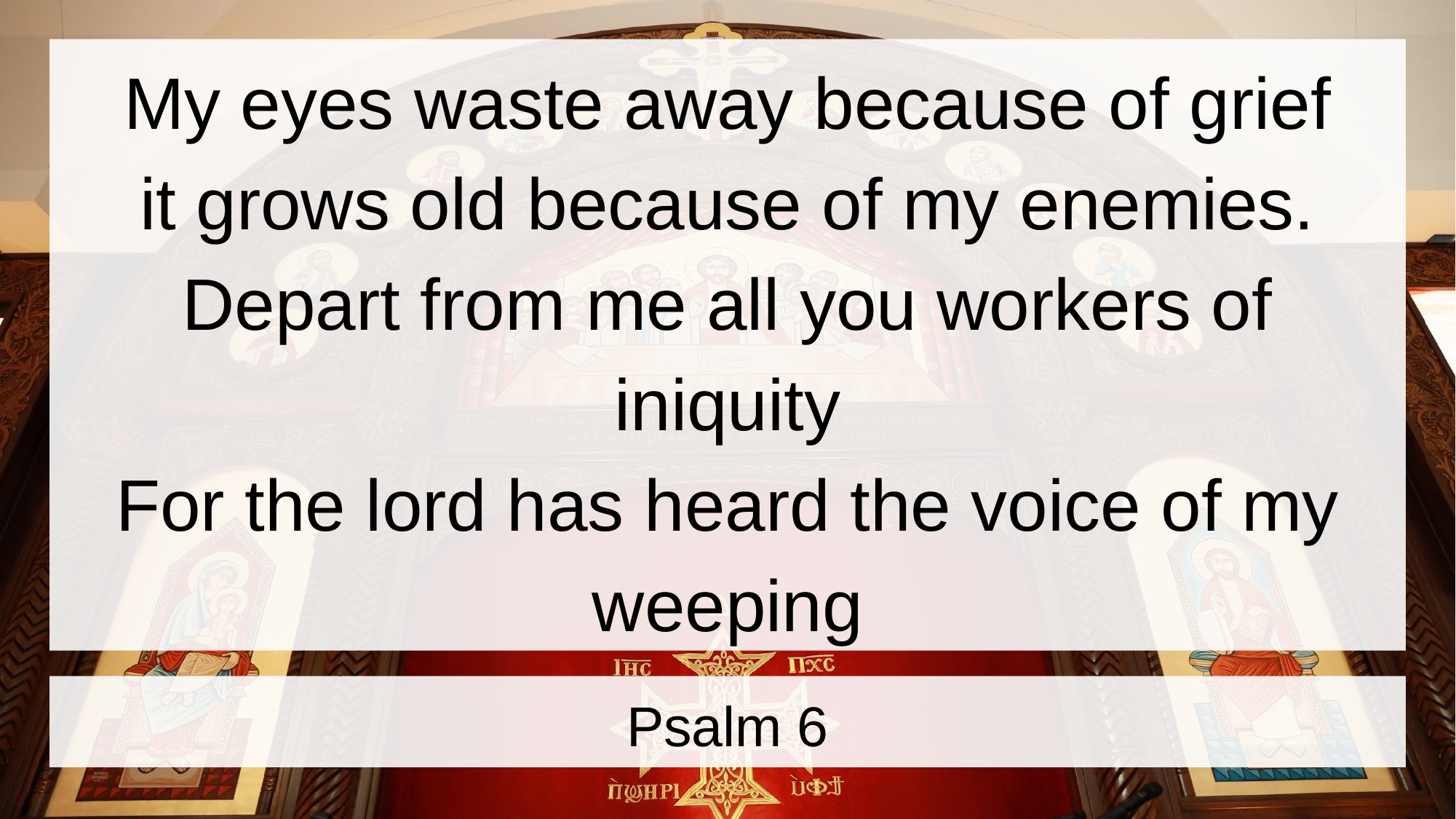

My eyes waste away because of grief
it grows old because of my enemies.
Depart from me all you workers of iniquity
For the lord has heard the voice of my weeping
# Psalm 6